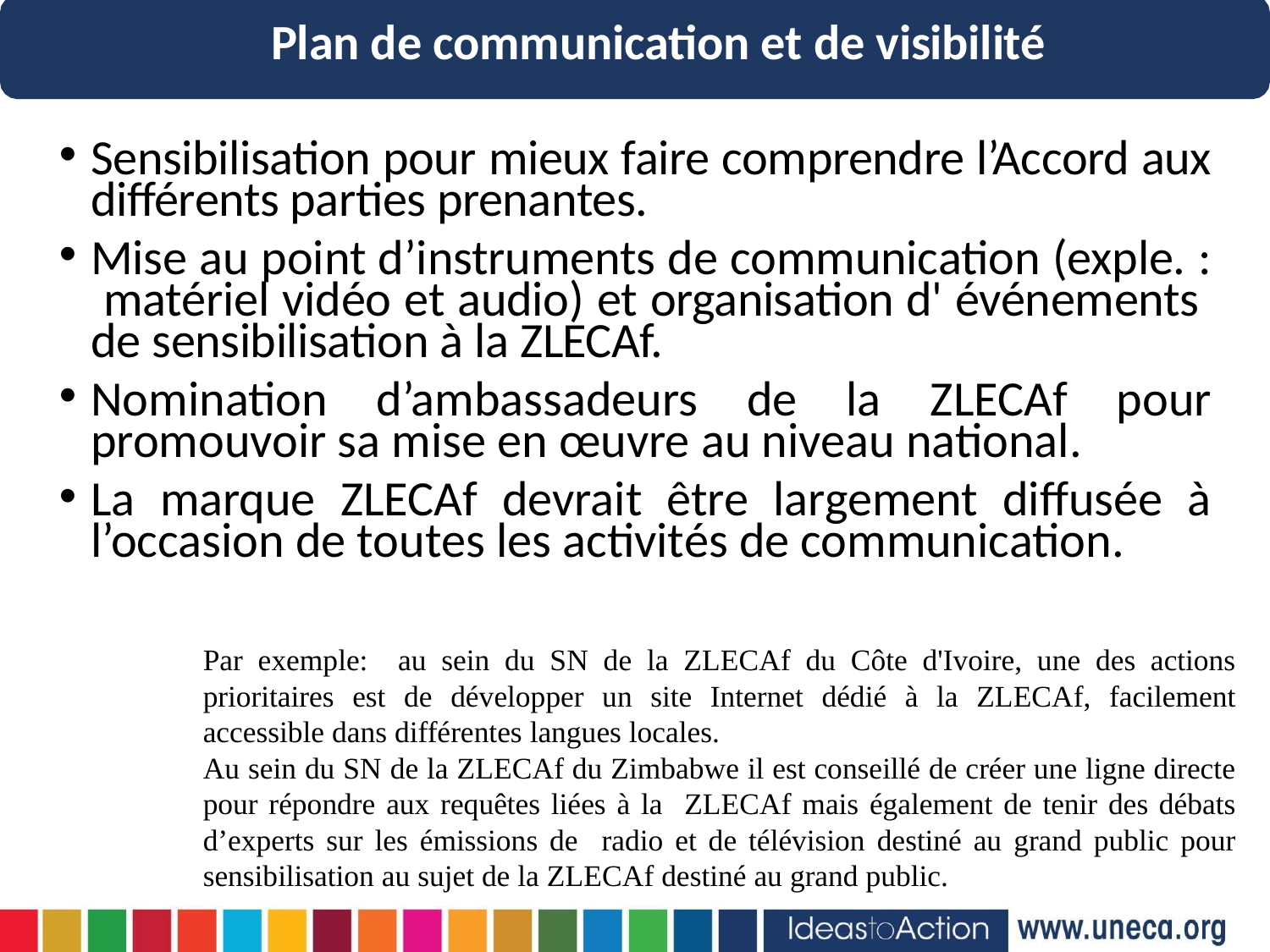

# Plan de communication et de visibilité
Sensibilisation pour mieux faire comprendre l’Accord aux différents parties prenantes.
Mise au point d’instruments de communication (exple. :  matériel vidéo et audio) et organisation d' événements  de sensibilisation à la ZLECAf.
Nomination d’ambassadeurs de la ZLECAf pour promouvoir sa mise en œuvre au niveau national.
La marque ZLECAf devrait être largement diffusée à l’occasion de toutes les activités de communication.

Par exemple:  au sein du SN de la ZLECAf du Côte d'Ivoire, une des actions prioritaires est de développer un site Internet dédié à la ZLECAf, facilement accessible dans différentes langues locales.
Au sein du SN de la ZLECAf du Zimbabwe il est conseillé de créer une ligne directe pour répondre aux requêtes liées à la  ZLECAf mais également de tenir des débats d’experts sur les émissions de  radio et de télévision destiné au grand public pour sensibilisation au sujet de la ZLECAf destiné au grand public.